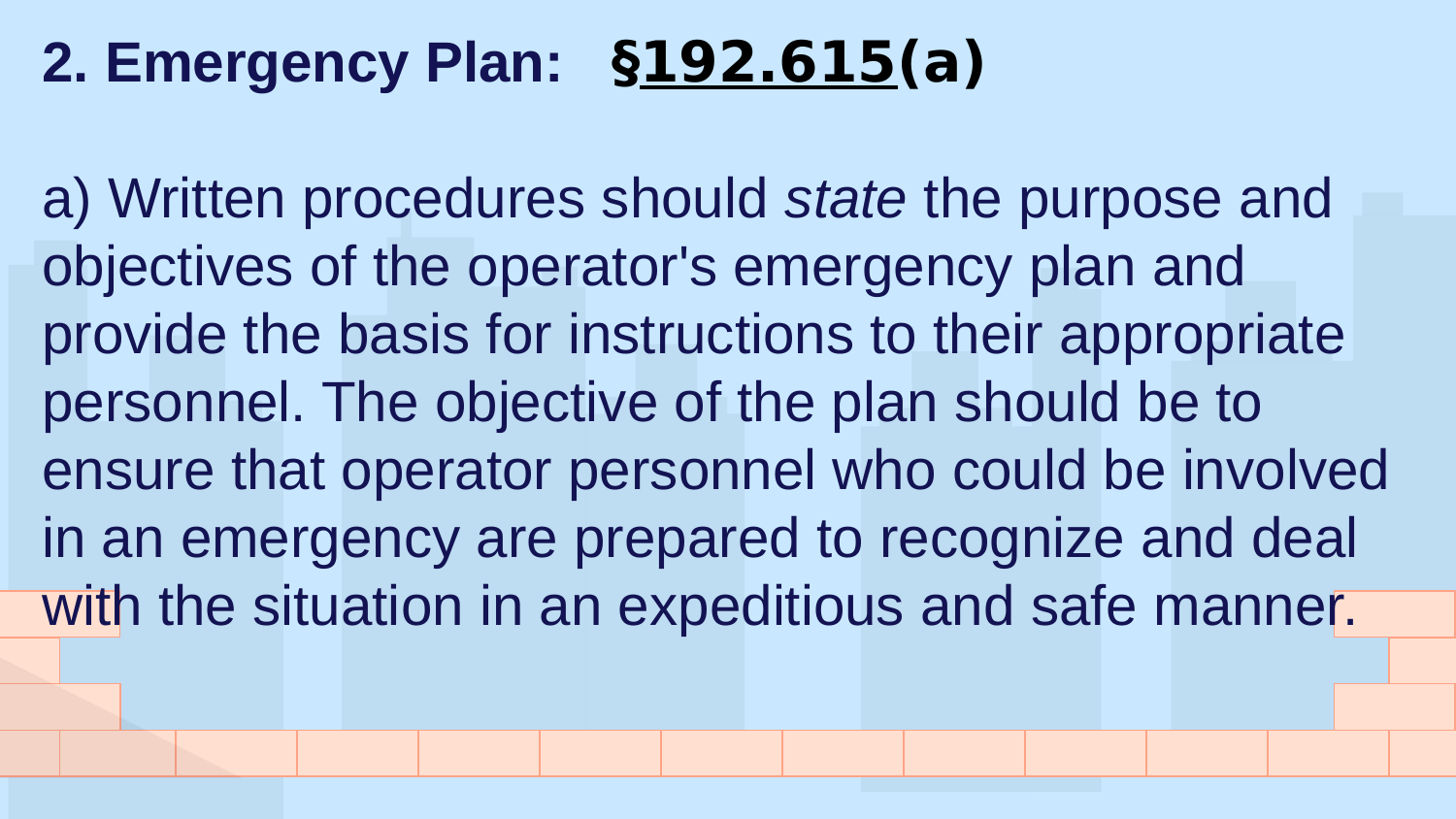

# 2. Emergency Plan:   §192.615(a) a) Written procedures should state the purpose and objectives of the operator's emergency plan and provide the basis for instructions to their appropriate personnel. The objective of the plan should be to ensure that operator personnel who could be involved in an emergency are prepared to recognize and deal with the situation in an expeditious and safe manner.